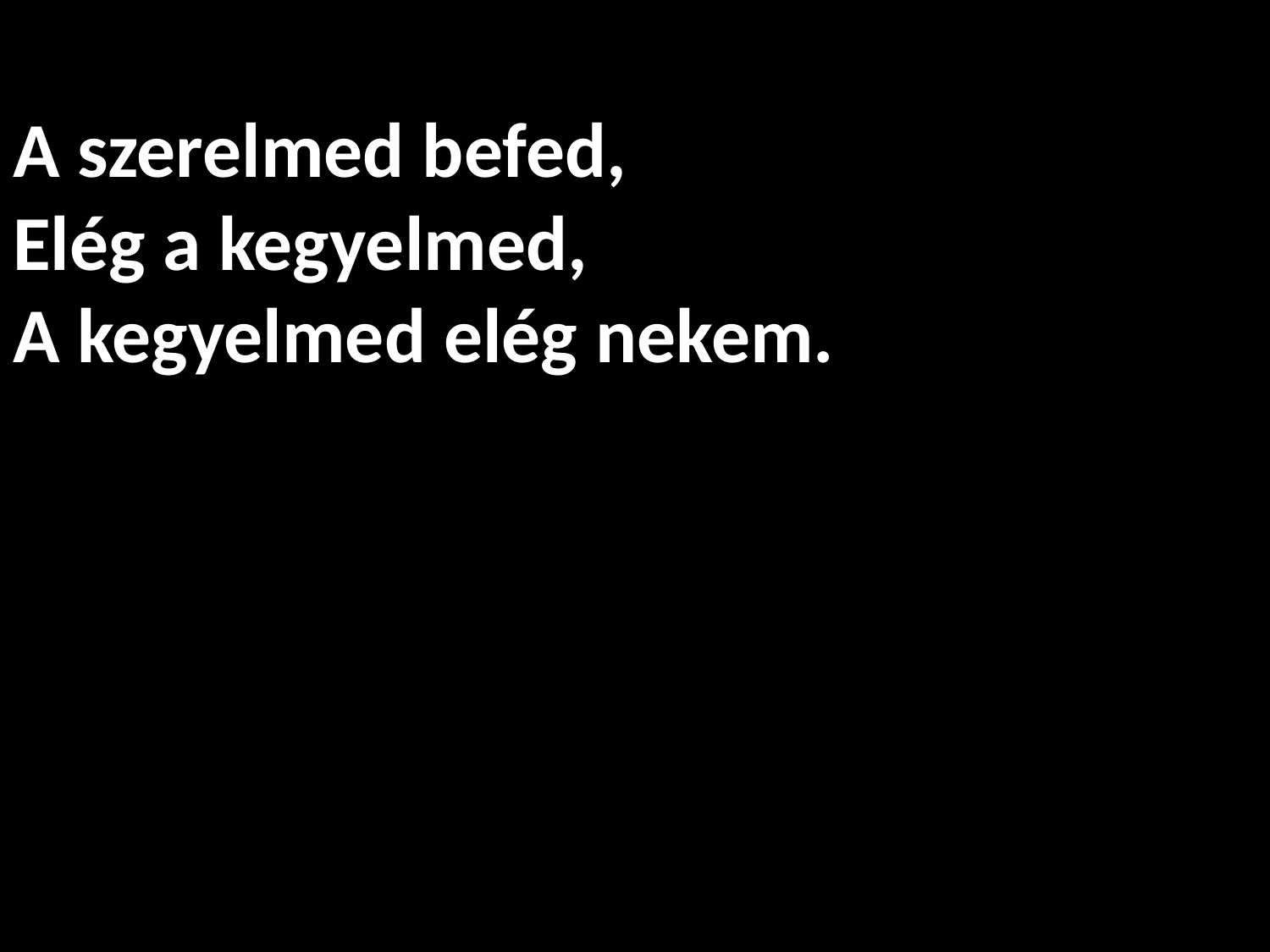

# A szerelmed befed, Elég a kegyelmed, A kegyelmed elég nekem.